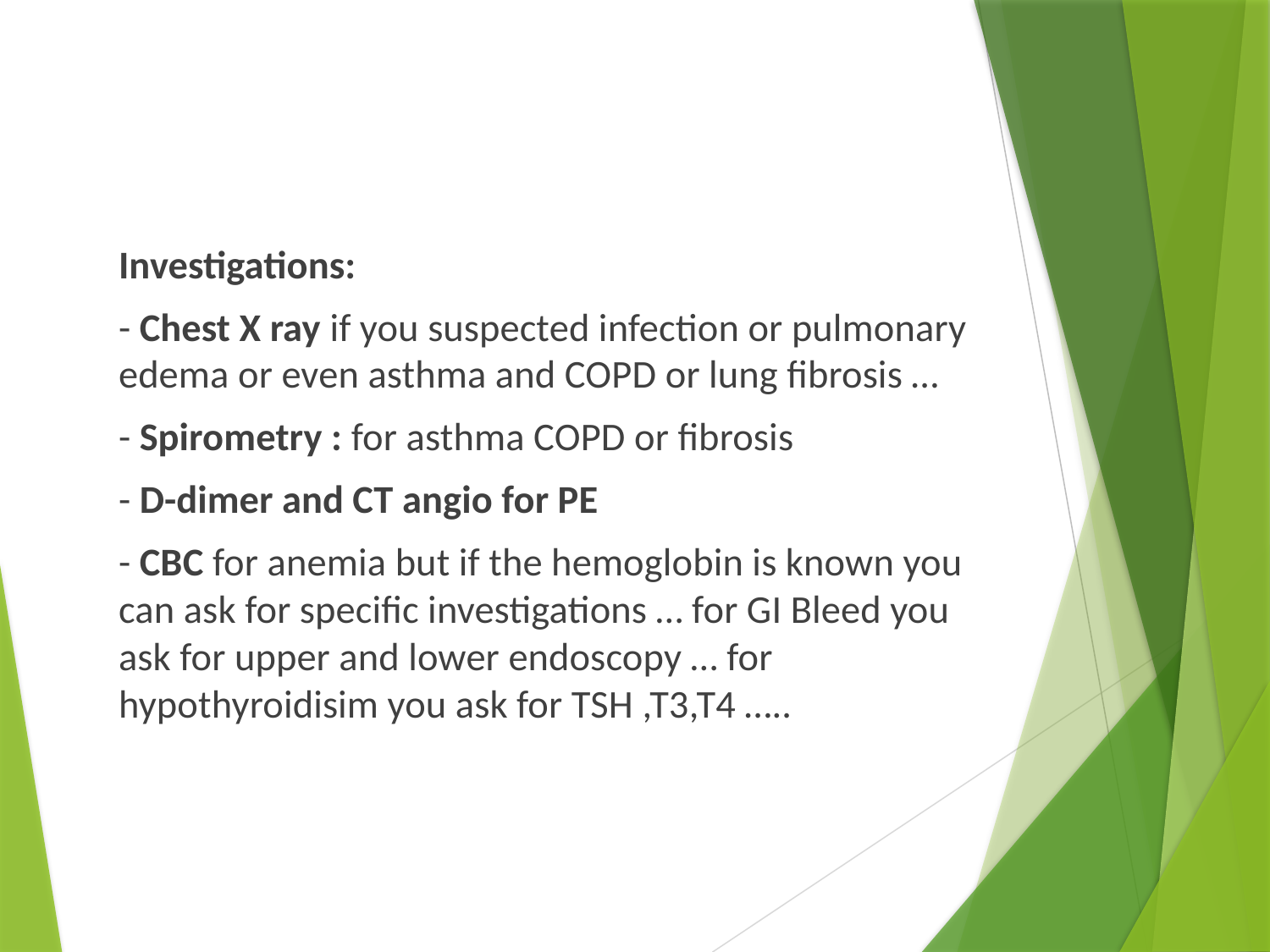

#
Investigations:
- Chest X ray if you suspected infection or pulmonary edema or even asthma and COPD or lung fibrosis …
- Spirometry : for asthma COPD or fibrosis
- D-dimer and CT angio for PE
- CBC for anemia but if the hemoglobin is known you can ask for specific investigations … for GI Bleed you ask for upper and lower endoscopy … for hypothyroidisim you ask for TSH ,T3,T4 …..